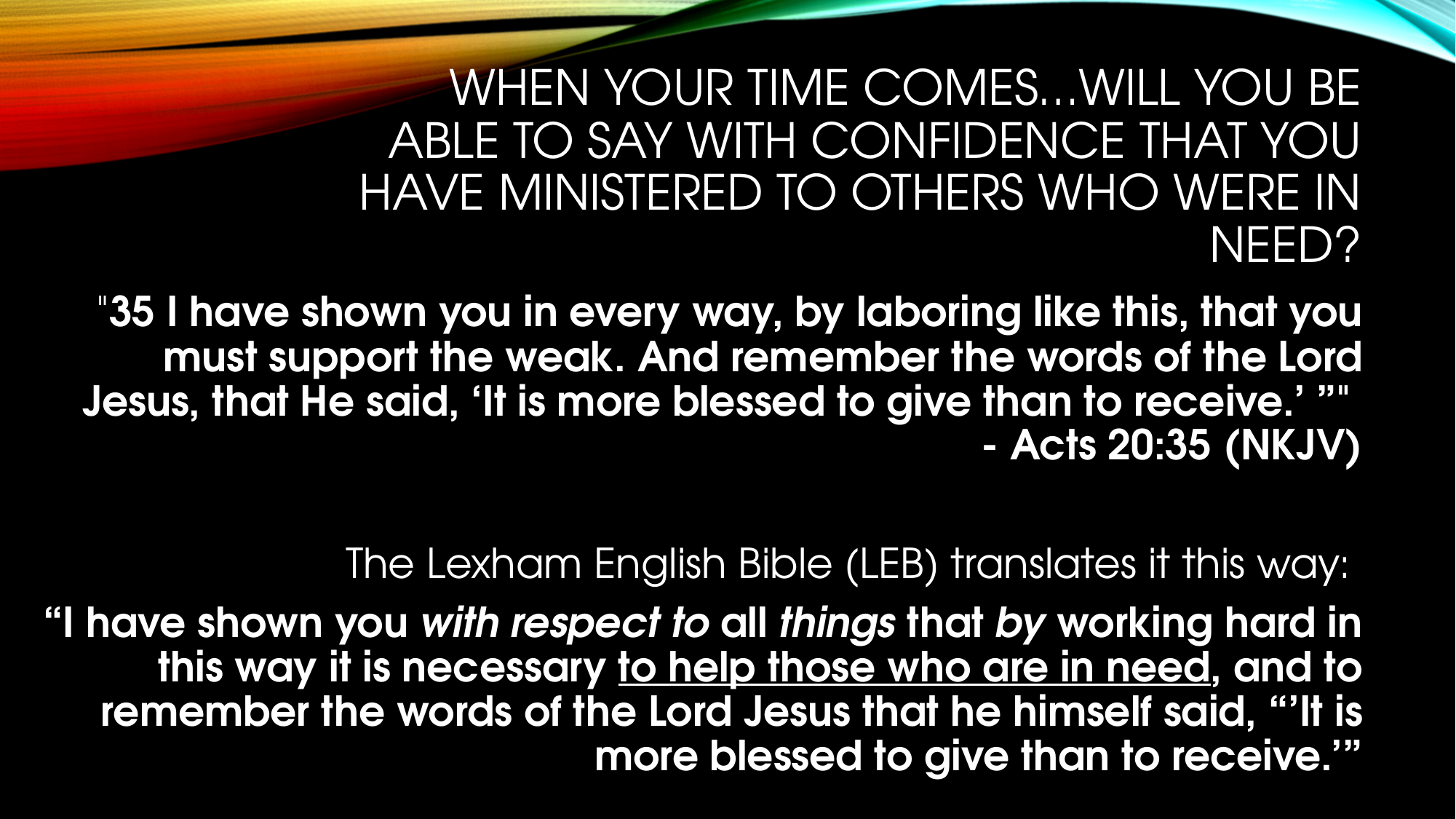

# When your time comes…will you be able to say with confidence that you have ministered to others who were in need?
"35 I have shown you in every way, by laboring like this, that you must support the weak. And remember the words of the Lord Jesus, that He said, ‘It is more blessed to give than to receive.’ ”"
- Acts 20:35 (NKJV)

The Lexham English Bible (LEB) translates it this way:
“I have shown you with respect to all things that by working hard in this way it is necessary to help those who are in need, and to remember the words of the Lord Jesus that he himself said, “’It is more blessed to give than to receive.’”